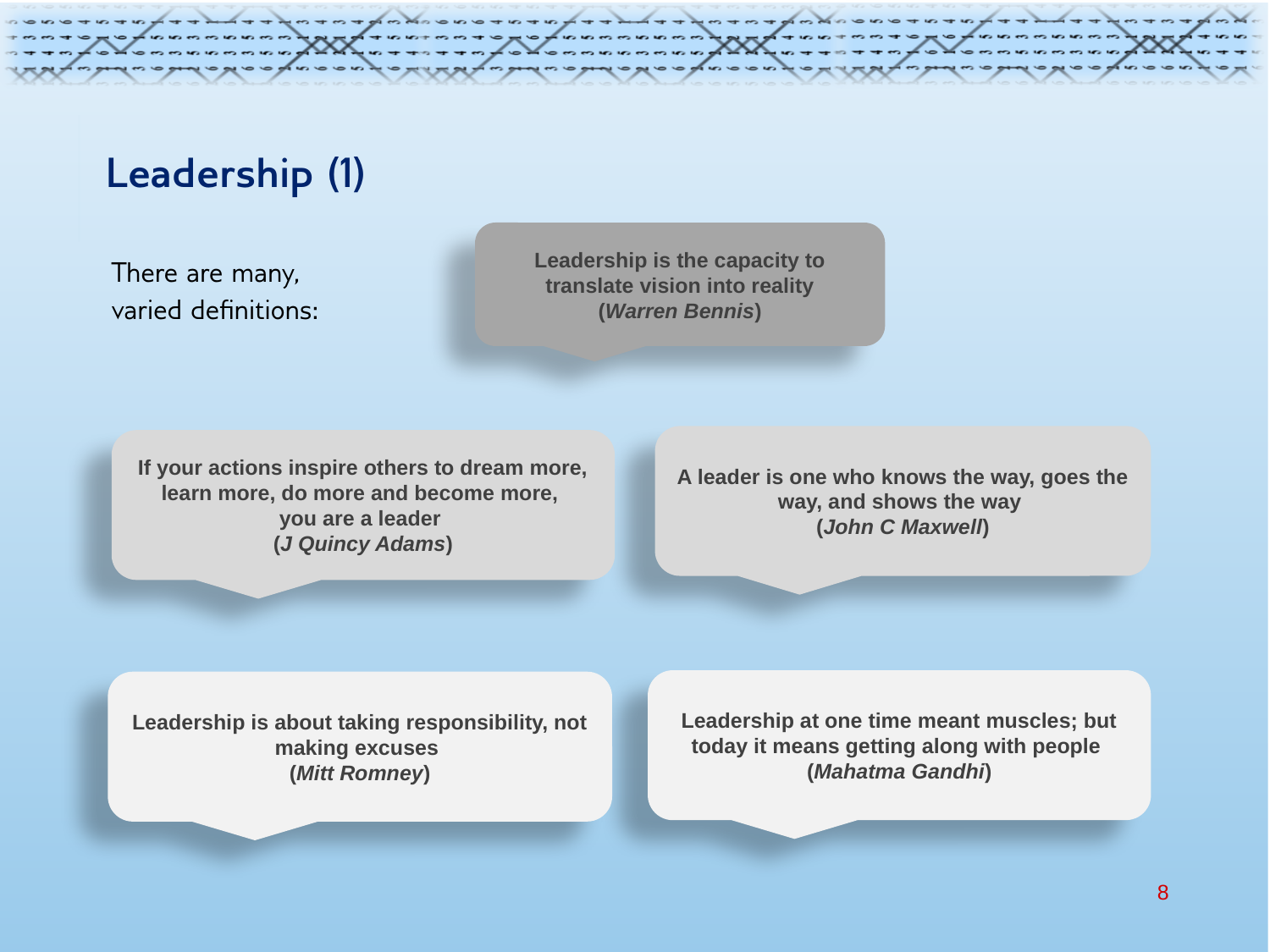

Leadership (1)
Leadership is the capacity to translate vision into reality
(Warren Bennis)
There are many,
varied definitions:
A leader is one who knows the way, goes the way, and shows the way
(John C Maxwell)
If your actions inspire others to dream more, learn more, do more and become more,
you are a leader
(J Quincy Adams)
Leadership at one time meant muscles; but today it means getting along with people
(Mahatma Gandhi)
Leadership is about taking responsibility, not making excuses
(Mitt Romney)